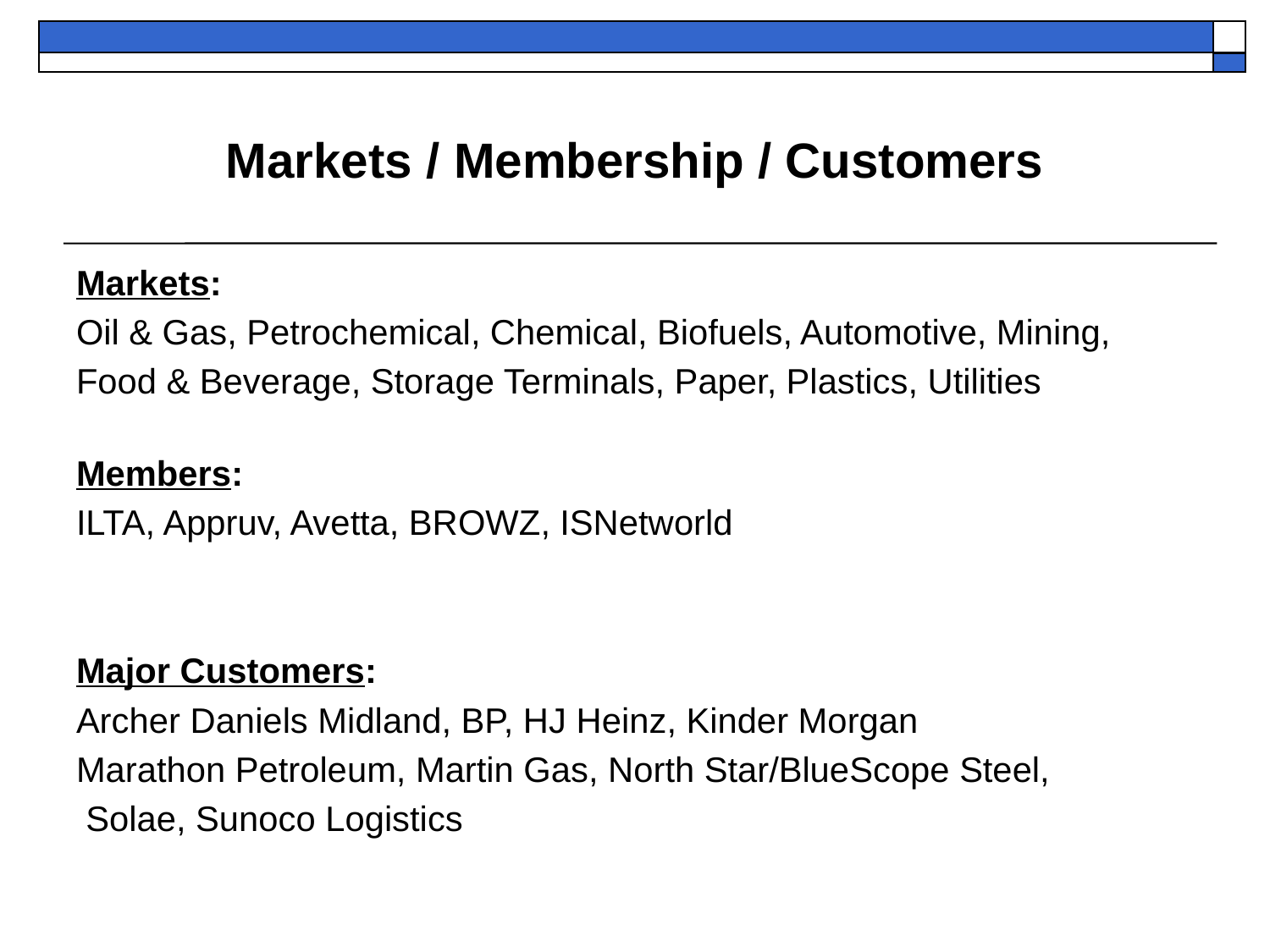

# Markets / Membership / Customers
Markets:
Oil & Gas, Petrochemical, Chemical, Biofuels, Automotive, Mining,
Food & Beverage, Storage Terminals, Paper, Plastics, Utilities
Members:
ILTA, Appruv, Avetta, BROWZ, ISNetworld

Major Customers:
Archer Daniels Midland, BP, HJ Heinz, Kinder Morgan
Marathon Petroleum, Martin Gas, North Star/BlueScope Steel,
 Solae, Sunoco Logistics